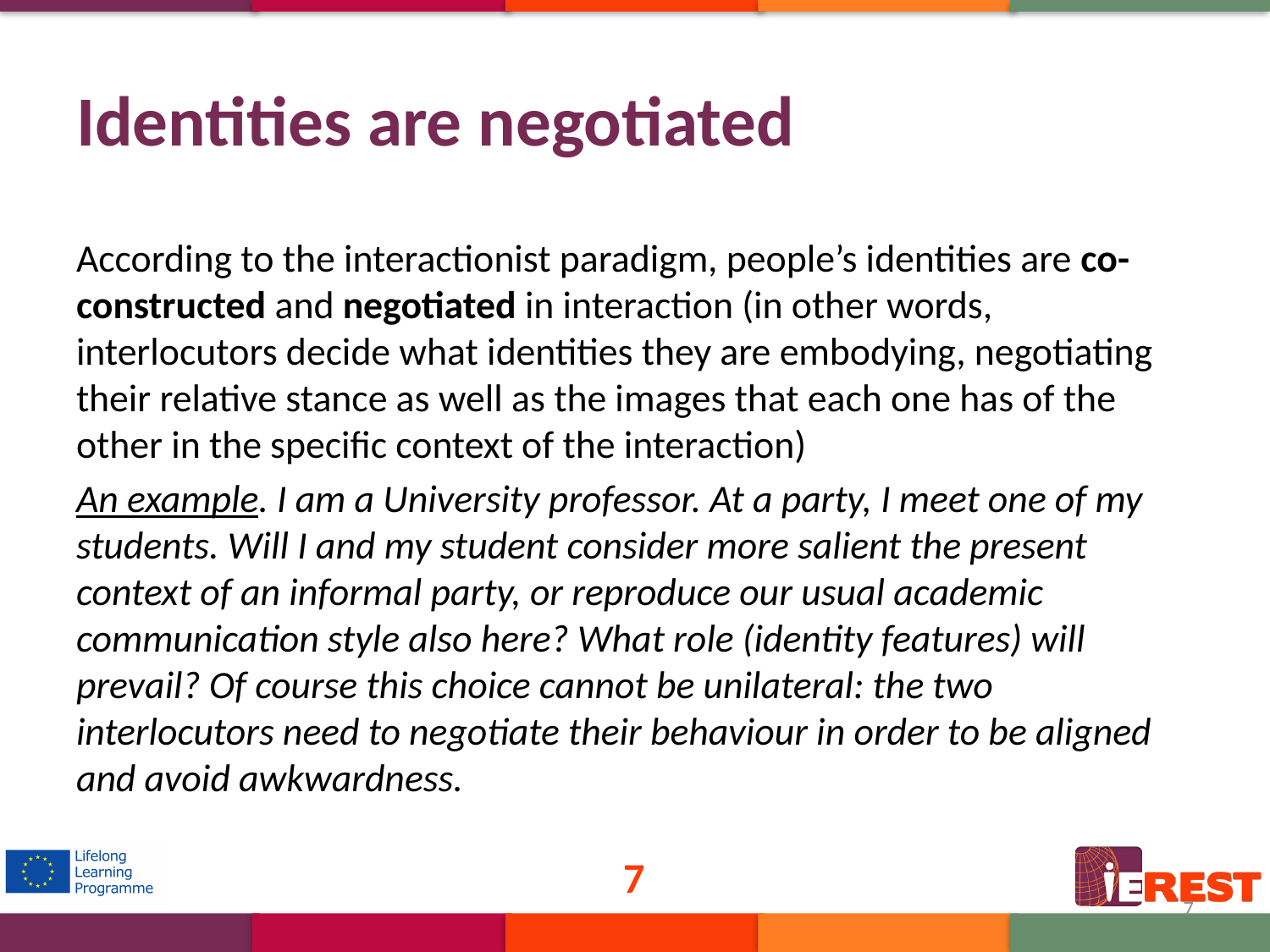

# Identities are negotiated
According to the interactionist paradigm, people’s identities are co-constructed and negotiated in interaction (in other words, interlocutors decide what identities they are embodying, negotiating their relative stance as well as the images that each one has of the other in the specific context of the interaction)
An example. I am a University professor. At a party, I meet one of my students. Will I and my student consider more salient the present context of an informal party, or reproduce our usual academic communication style also here? What role (identity features) will prevail? Of course this choice cannot be unilateral: the two interlocutors need to negotiate their behaviour in order to be aligned and avoid awkwardness.
7
7